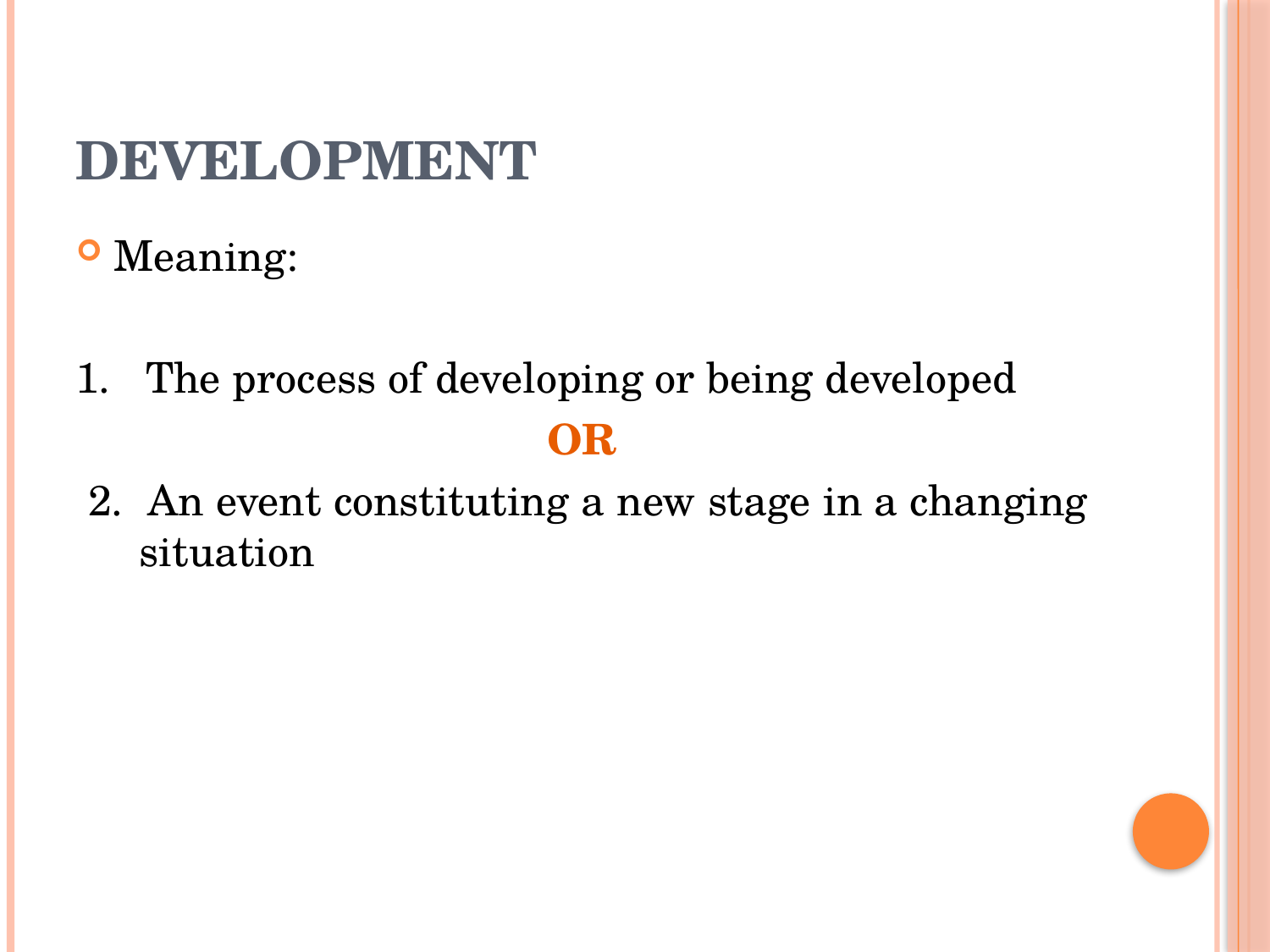

# Development
Meaning:

1.   The process of developing or being developed
OR
 2.  An event constituting a new stage in a changing situation